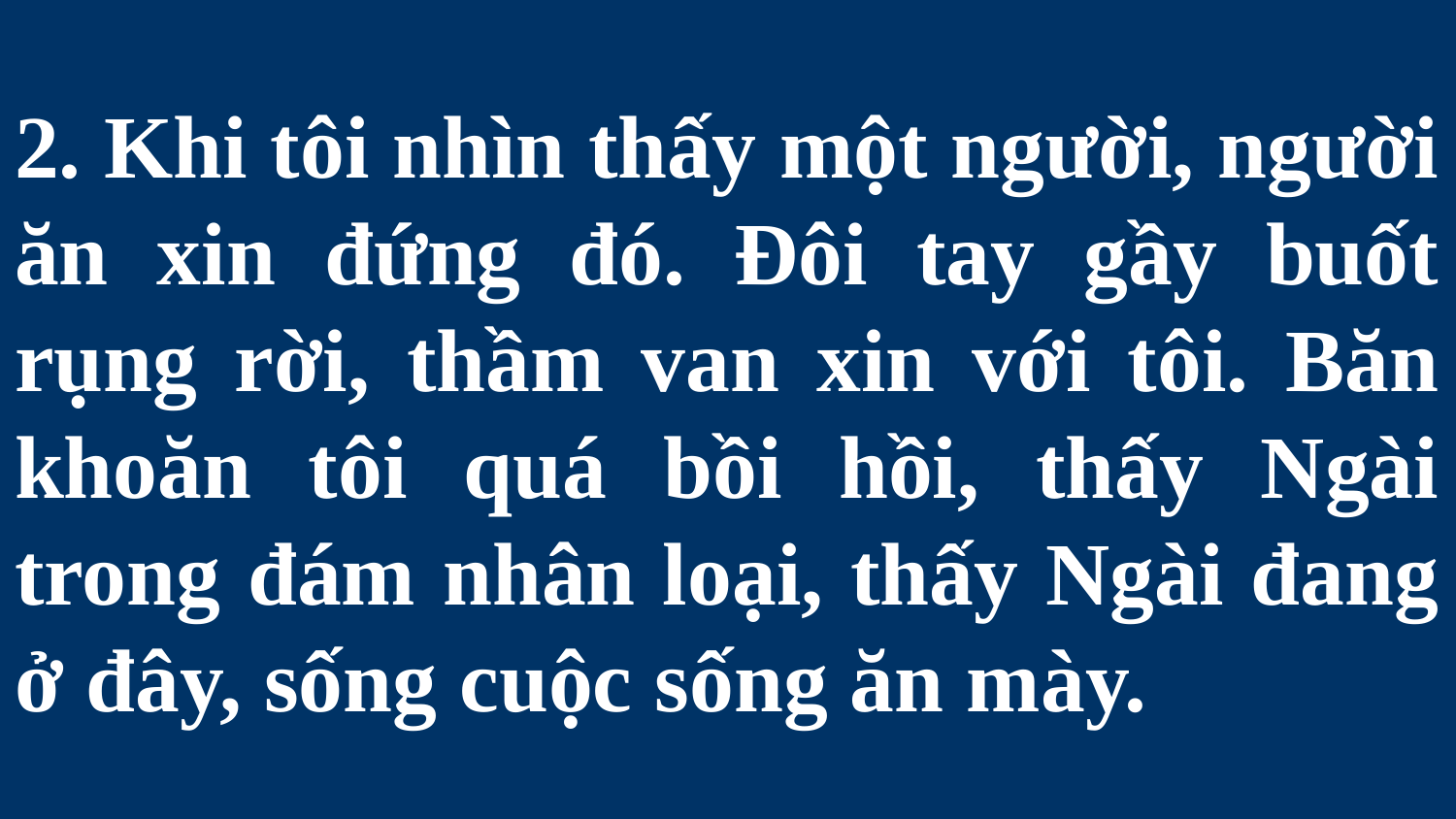

# 2. Khi tôi nhìn thấy một người, người ăn xin đứng đó. Đôi tay gầy buốt rụng rời, thầm van xin với tôi. Băn khoăn tôi quá bồi hồi, thấy Ngài trong đám nhân loại, thấy Ngài đang ở đây, sống cuộc sống ăn mày.